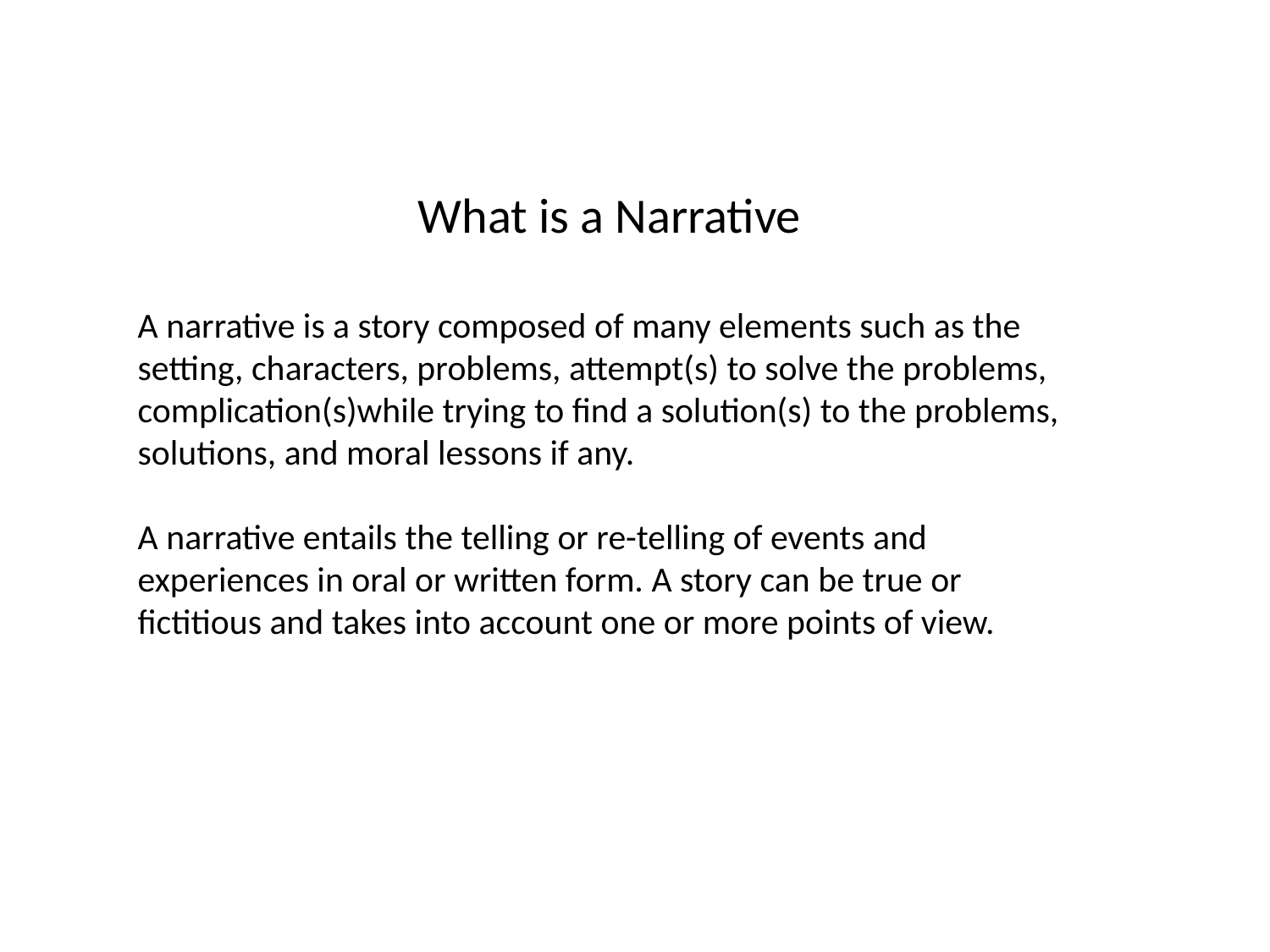

What is a Narrative

A narrative is a story composed of many elements such as the setting, characters, problems, attempt(s) to solve the problems,
complication(s)while trying to find a solution(s) to the problems, solutions, and moral lessons if any.

A narrative entails the telling or re-telling of events and experiences in oral or written form. A story can be true or fictitious and takes into account one or more points of view.